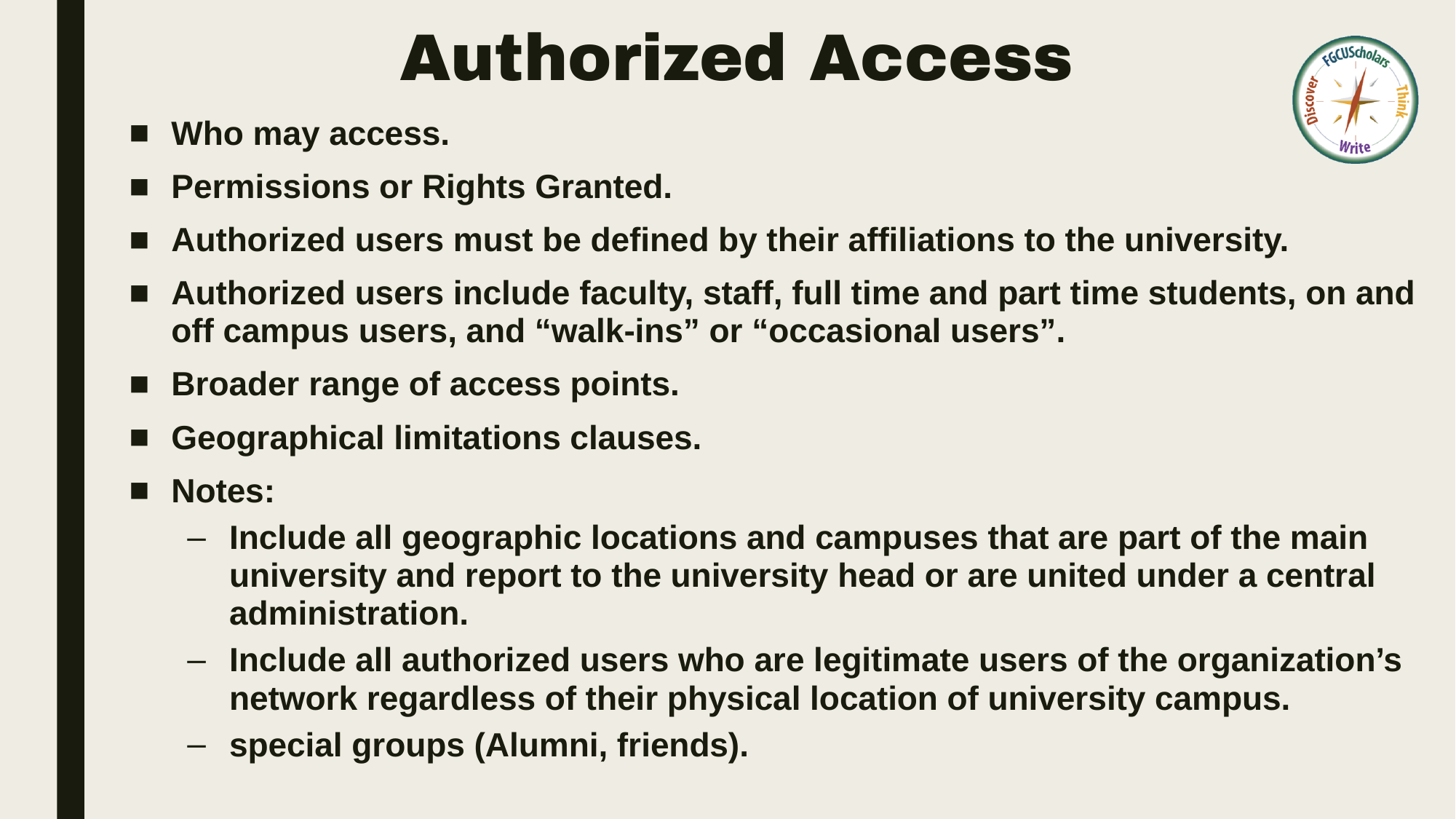

# Authorized Access
Who may access.
Permissions or Rights Granted.
Authorized users must be defined by their affiliations to the university.
Authorized users include faculty, staff, full time and part time students, on and off campus users, and “walk-ins” or “occasional users”.
Broader range of access points.
Geographical limitations clauses.
Notes:
Include all geographic locations and campuses that are part of the main university and report to the university head or are united under a central administration.
Include all authorized users who are legitimate users of the organization’s network regardless of their physical location of university campus.
special groups (Alumni, friends).